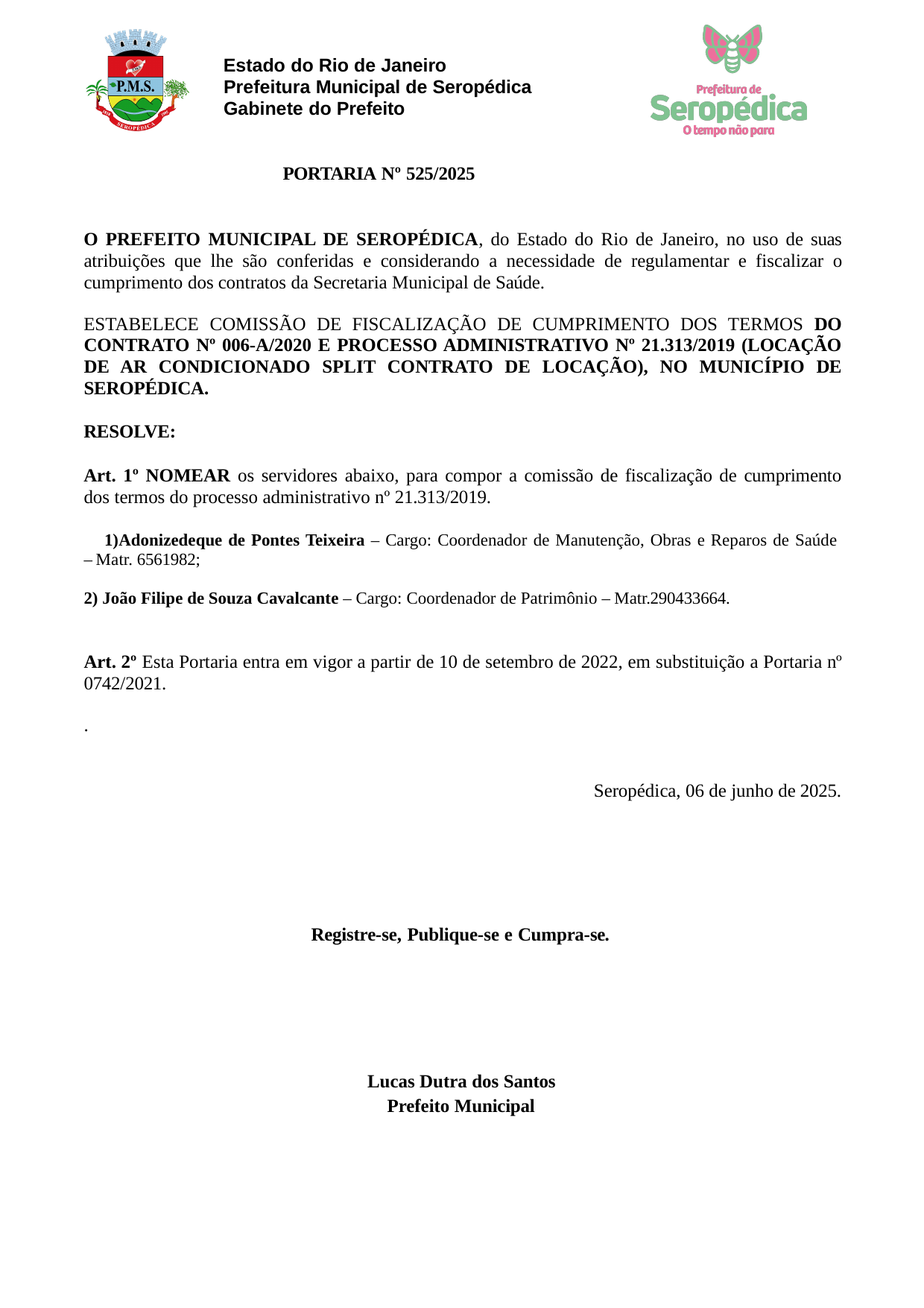

Estado do Rio de Janeiro Prefeitura Municipal de Seropédica Gabinete do Prefeito

PORTARIA Nº 525/2025

O PREFEITO MUNICIPAL DE SEROPÉDICA, do Estado do Rio de Janeiro, no uso de suas atribuições que lhe são conferidas e considerando a necessidade de regulamentar e fiscalizar o cumprimento dos contratos da Secretaria Municipal de Saúde.
ESTABELECE COMISSÃO DE FISCALIZAÇÃO DE CUMPRIMENTO DOS TERMOS DO CONTRATO Nº 006-A/2020 E PROCESSO ADMINISTRATIVO Nº 21.313/2019 (LOCAÇÃO DE AR CONDICIONADO SPLIT CONTRATO DE LOCAÇÃO), NO MUNICÍPIO DE SEROPÉDICA.
RESOLVE:

Art. 1º NOMEAR os servidores abaixo, para compor a comissão de fiscalização de cumprimento dos termos do processo administrativo nº 21.313/2019.

Adonizedeque de Pontes Teixeira – Cargo: Coordenador de Manutenção, Obras e Reparos de Saúde – Matr. 6561982;
João Filipe de Souza Cavalcante – Cargo: Coordenador de Patrimônio – Matr.290433664.

Art. 2º Esta Portaria entra em vigor a partir de 10 de setembro de 2022, em substituição a Portaria nº 0742/2021.
.

Seropédica, 06 de junho de 2025.
Registre-se, Publique-se e Cumpra-se.
Lucas Dutra dos Santos Prefeito Municipal